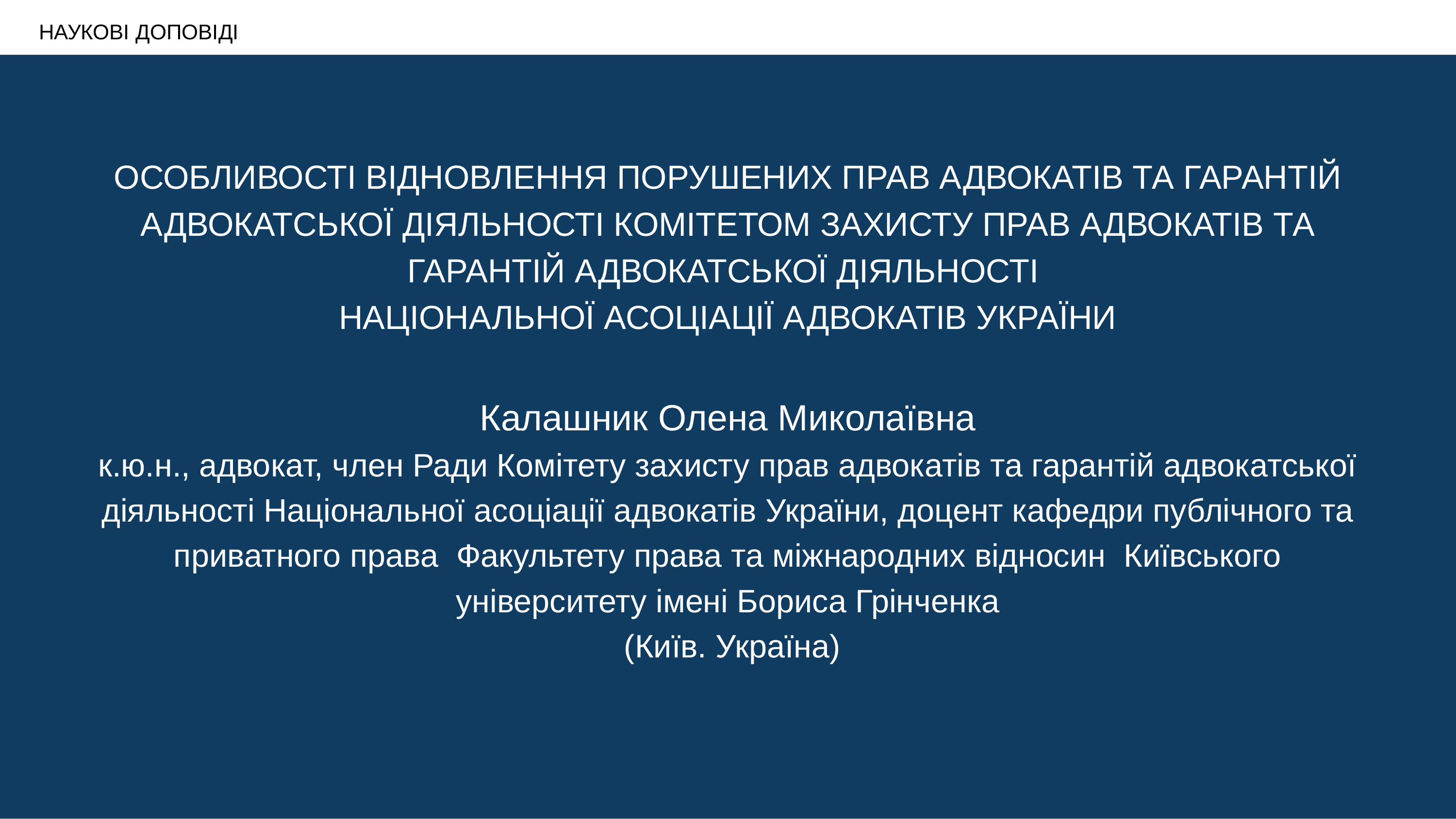

НАУКОВІ ДОПОВІДІ

ОСОБЛИВОСТІ ВІДНОВЛЕННЯ ПОРУШЕНИХ ПРАВ АДВОКАТІВ ТА ГАРАНТІЙ АДВОКАТСЬКОЇ ДІЯЛЬНОСТІ КОМІТЕТОМ ЗАХИСТУ ПРАВ АДВОКАТІВ ТА ГАРАНТІЙ АДВОКАТСЬКОЇ ДІЯЛЬНОСТІ
НАЦІОНАЛЬНОЇ АСОЦІАЦІЇ АДВОКАТІВ УКРАЇНИ

Калашник Олена Миколаївна
к.ю.н., адвокат, член Ради Комітету захисту прав адвокатів та гарантій адвокатської діяльності Національної асоціації адвокатів України, доцент кафедри публічного та приватного права  Факультету права та міжнародних відносин  Київського університету імені Бориса Грінченка
 (Київ. Україна)